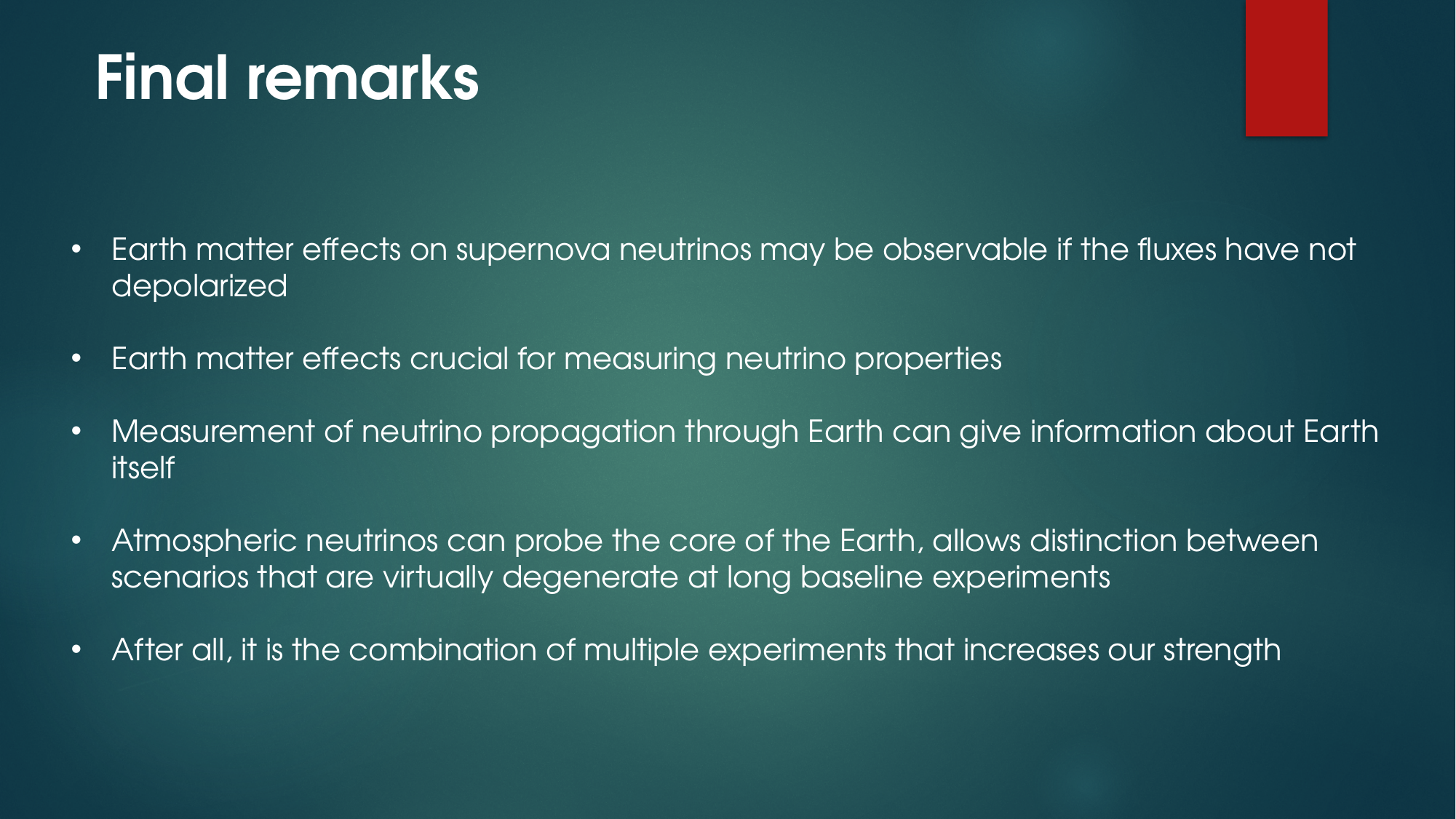

Final remarks
Earth matter effects on supernova neutrinos may be observable if the fluxes have not depolarized

Earth matter effects crucial for measuring neutrino properties

Measurement of neutrino propagation through Earth can give information about Earth itself

Atmospheric neutrinos can probe the core of the Earth, allows distinction between scenarios that are virtually degenerate at long baseline experiments

After all, it is the combination of multiple experiments that increases our strength